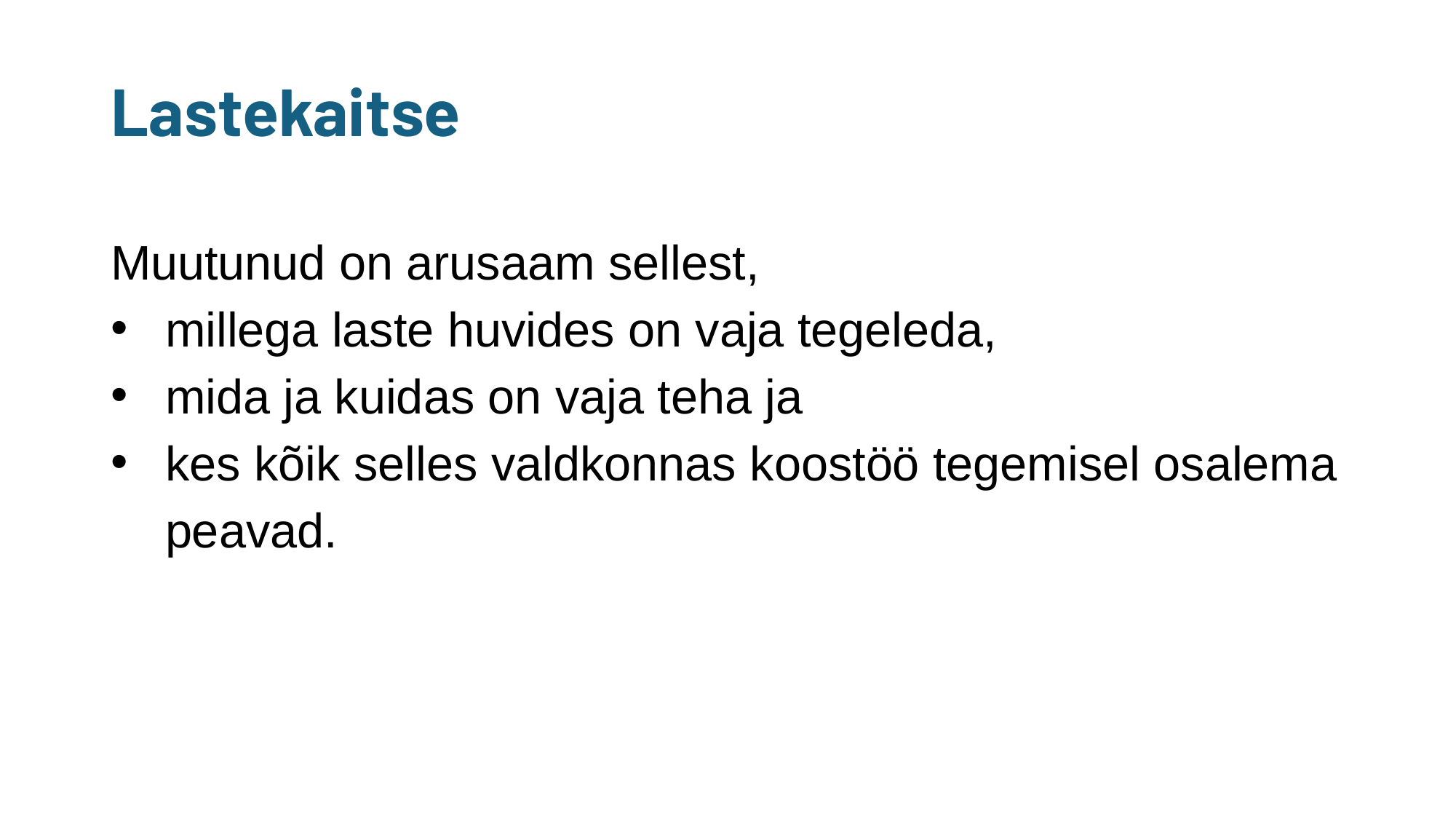

# Lastekaitse

Muutunud on arusaam sellest,
millega laste huvides on vaja tegeleda,
mida ja kuidas on vaja teha ja
kes kõik selles valdkonnas koostöö tegemisel osalema peavad.